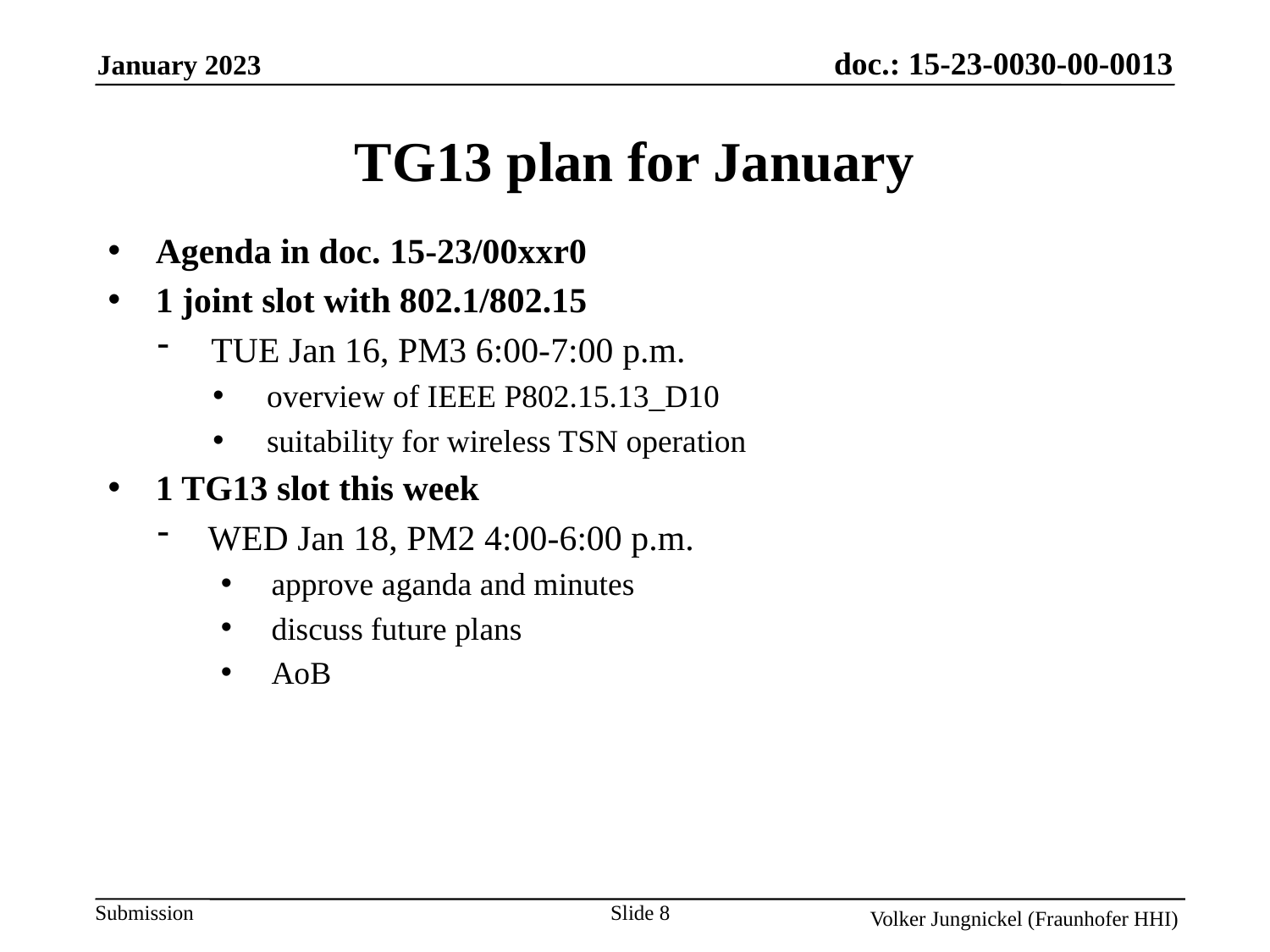

TG13 plan for January
Agenda in doc. 15-23/00xxr0
1 joint slot with 802.1/802.15
TUE Jan 16, PM3 6:00-7:00 p.m.
overview of IEEE P802.15.13_D10
suitability for wireless TSN operation
1 TG13 slot this week
WED Jan 18, PM2 4:00-6:00 p.m.
approve aganda and minutes
discuss future plans
AoB

Slide 8
Volker Jungnickel (Fraunhofer HHI)